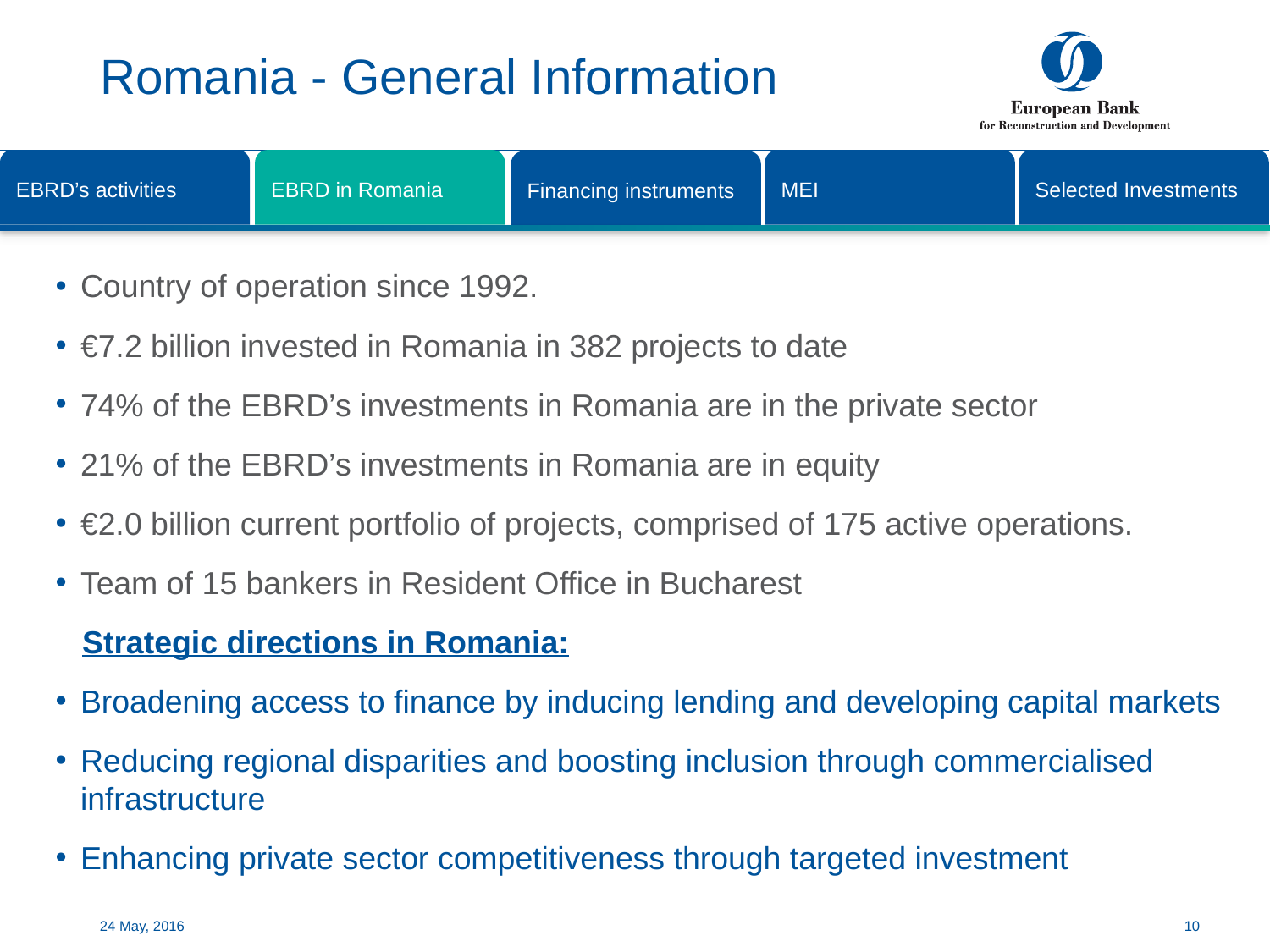

# Romania - General Information
MEI
Selected Investments
EBRD’s activities
EBRD in Romania
Financing instruments

Country of operation since 1992.
€7.2 billion invested in Romania in 382 projects to date
74% of the EBRD’s investments in Romania are in the private sector
21% of the EBRD’s investments in Romania are in equity
€2.0 billion current portfolio of projects, comprised of 175 active operations.
Team of 15 bankers in Resident Office in Bucharest
   Strategic directions in Romania:
Broadening access to finance by inducing lending and developing capital markets
Reducing regional disparities and boosting inclusion through commercialised infrastructure
Enhancing private sector competitiveness through targeted investment

24 May, 2016
10